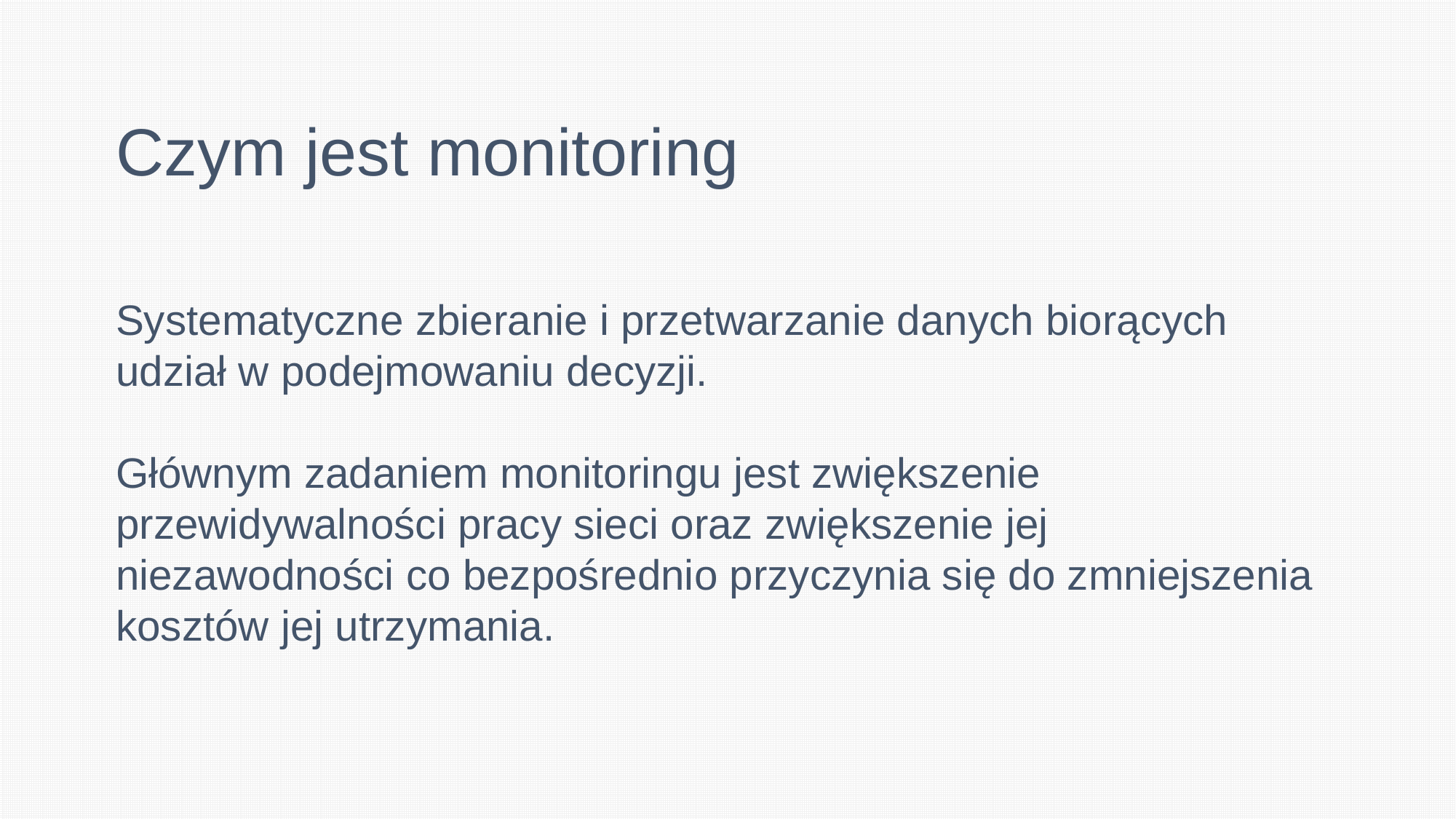

# Czym jest monitoring
Systematyczne zbieranie i przetwarzanie danych biorących udział w podejmowaniu decyzji.

Głównym zadaniem monitoringu jest zwiększenie przewidywalności pracy sieci oraz zwiększenie jej niezawodności co bezpośrednio przyczynia się do zmniejszenia kosztów jej utrzymania.